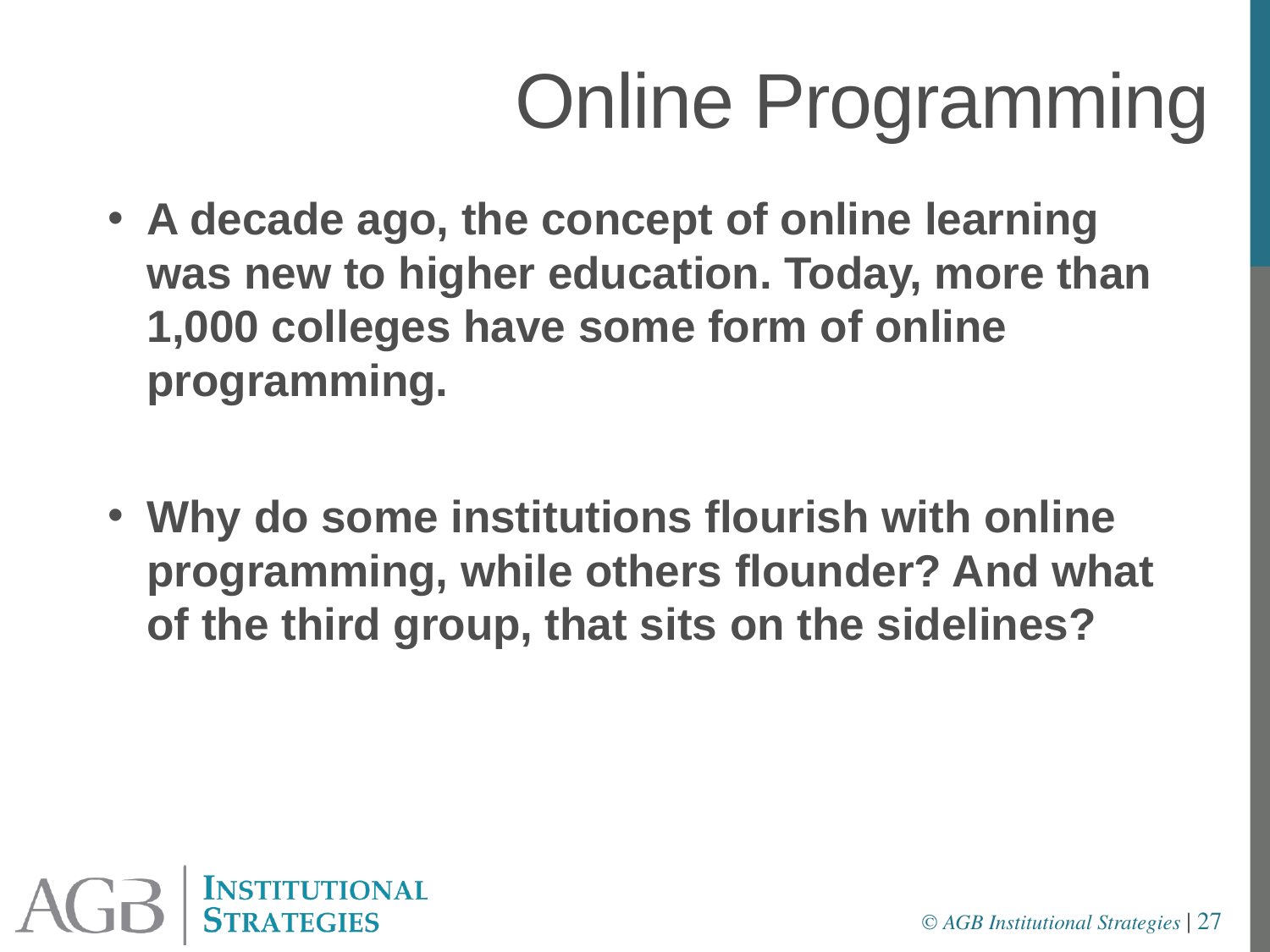

Online Programming
A decade ago, the concept of online learning was new to higher education. Today, more than 1,000 colleges have some form of online programming.

Why do some institutions flourish with online programming, while others flounder? And what of the third group, that sits on the sidelines?

© AGB Institutional Strategies | 27